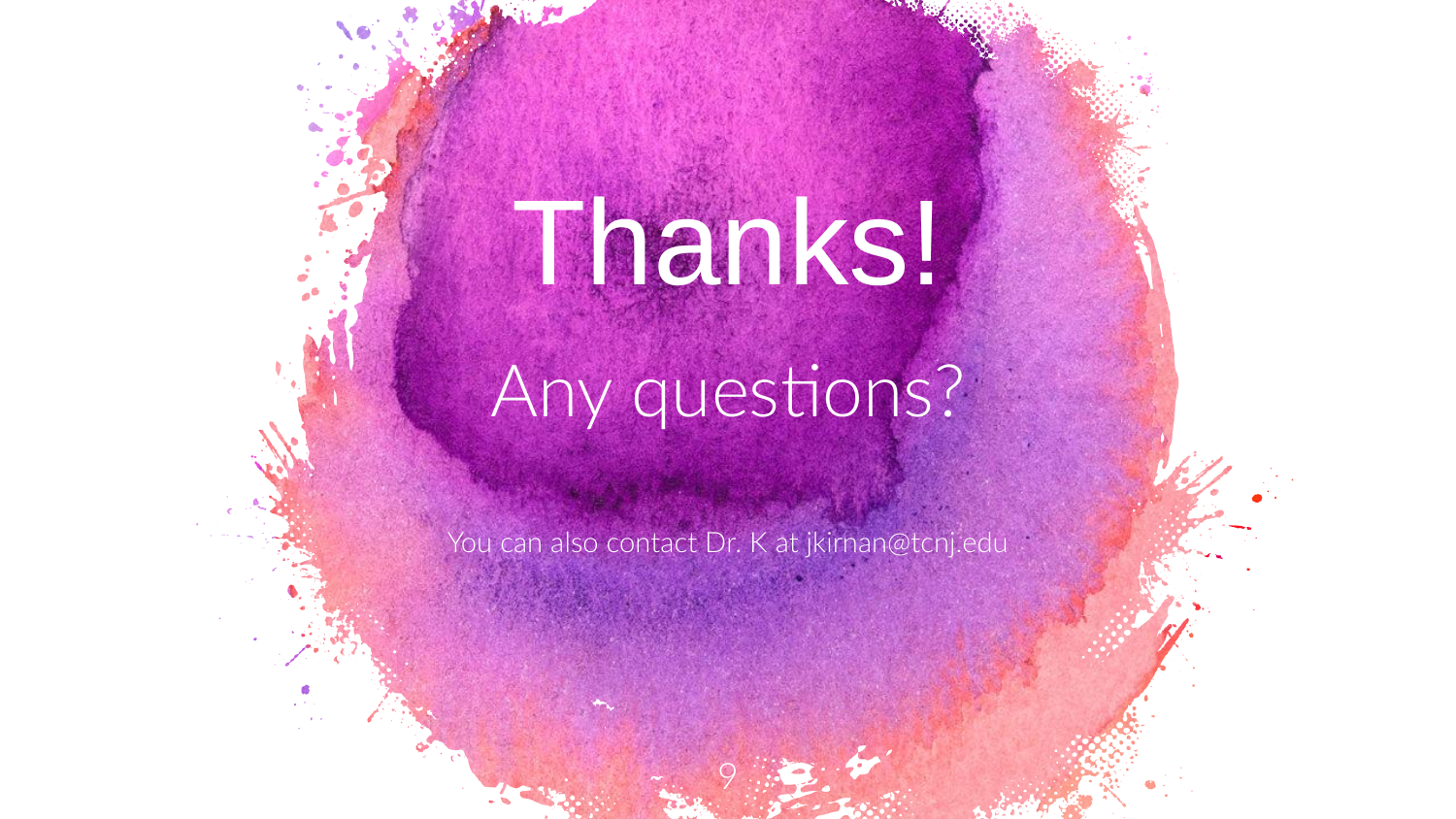

Thanks!
Any questions?
You can also contact Dr. K at jkirnan@tcnj.edu
9